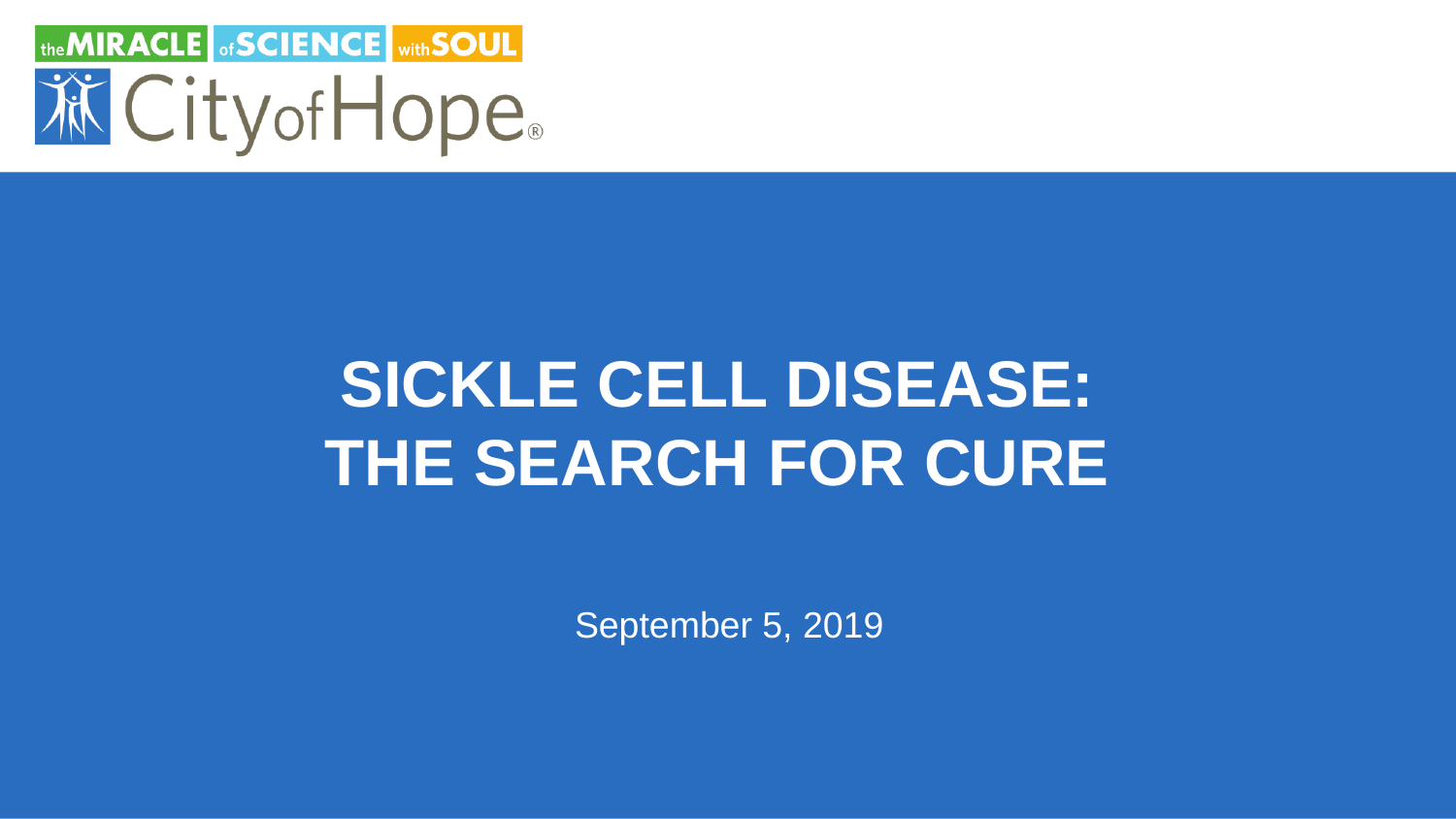

# Sickle Cell Disease: The search for Cure
September 5, 2019